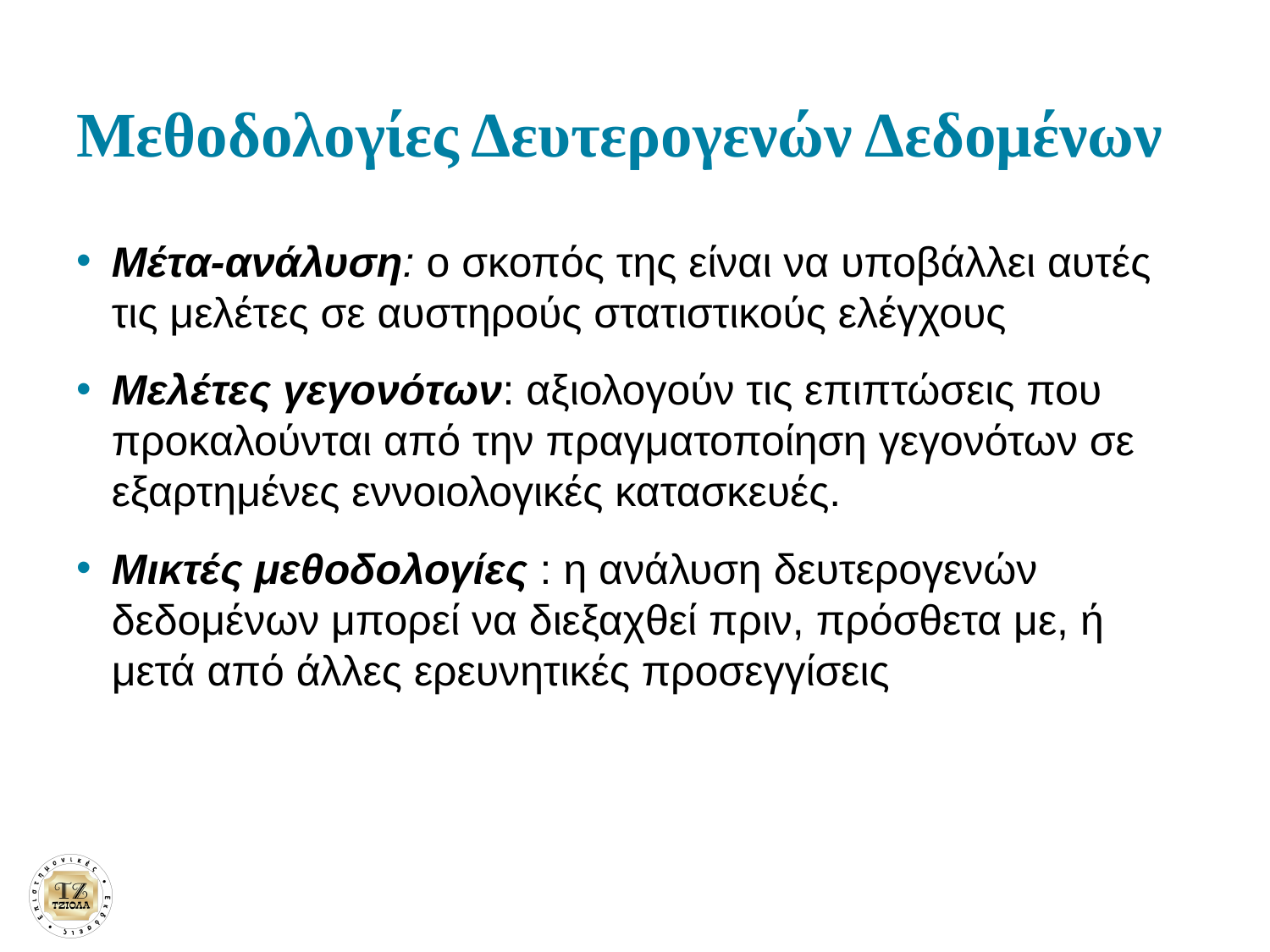

# Μεθοδολογίες Δευτερογενών Δεδομένων
Μέτα-ανάλυση: ο σκοπός της είναι να υποβάλλει αυτές τις μελέτες σε αυστηρούς στατιστικούς ελέγχους
Μελέτες γεγονότων: αξιολογούν τις επιπτώσεις που προκαλούνται από την πραγματοποίηση γεγονότων σε εξαρτημένες εννοιολογικές κατασκευές.
Μικτές μεθοδολογίες : η ανάλυση δευτερογενών δεδομένων μπορεί να διεξαχθεί πριν, πρόσθετα με, ή μετά από άλλες ερευνητικές προσεγγίσεις